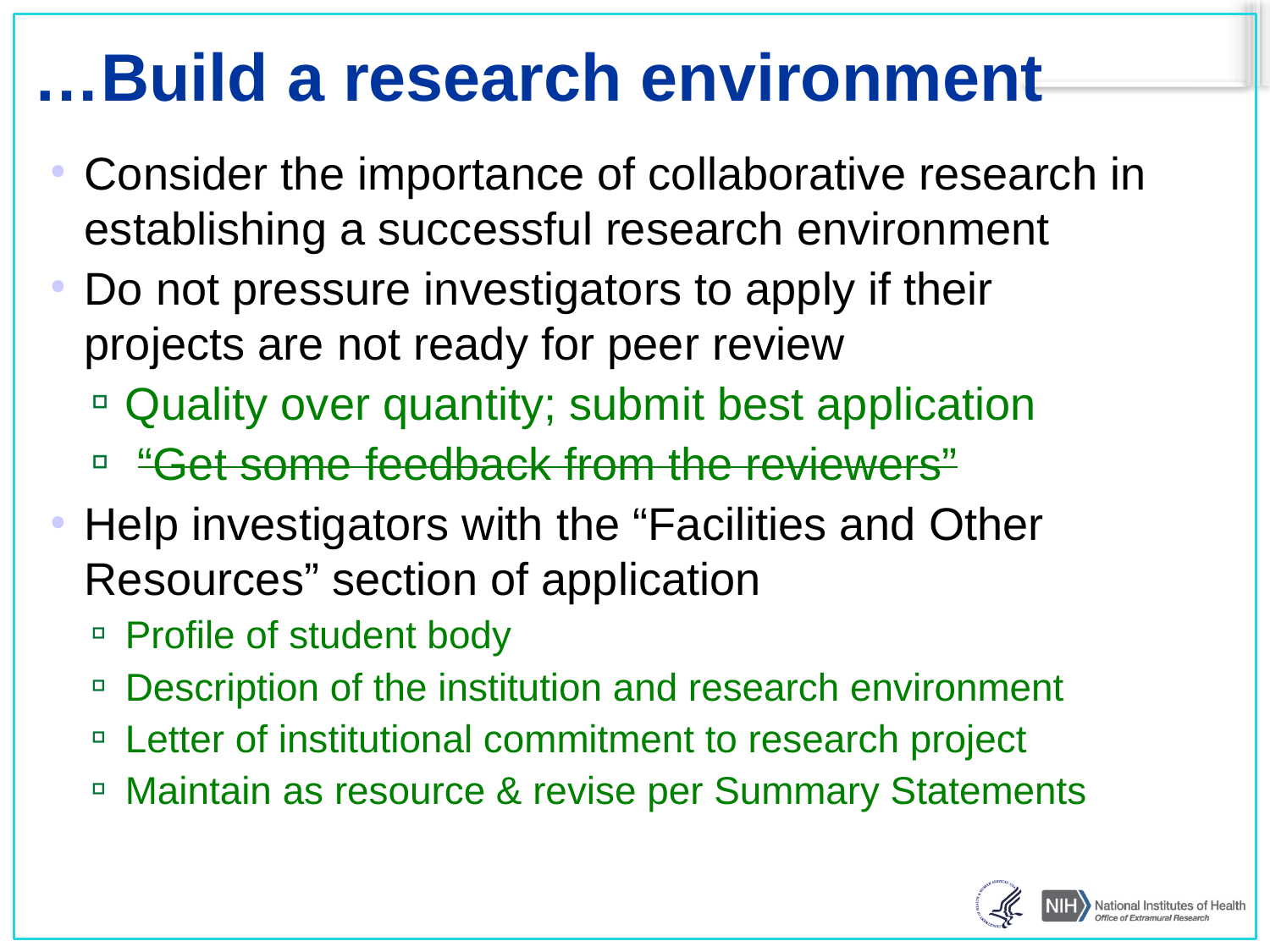

# …Build a research environment
Consider the importance of collaborative research in establishing a successful research environment
Do not pressure investigators to apply if their projects are not ready for peer review
Quality over quantity; submit best application
 “Get some feedback from the reviewers”
Help investigators with the “Facilities and Other Resources” section of application
Profile of student body
Description of the institution and research environment
Letter of institutional commitment to research project
Maintain as resource & revise per Summary Statements